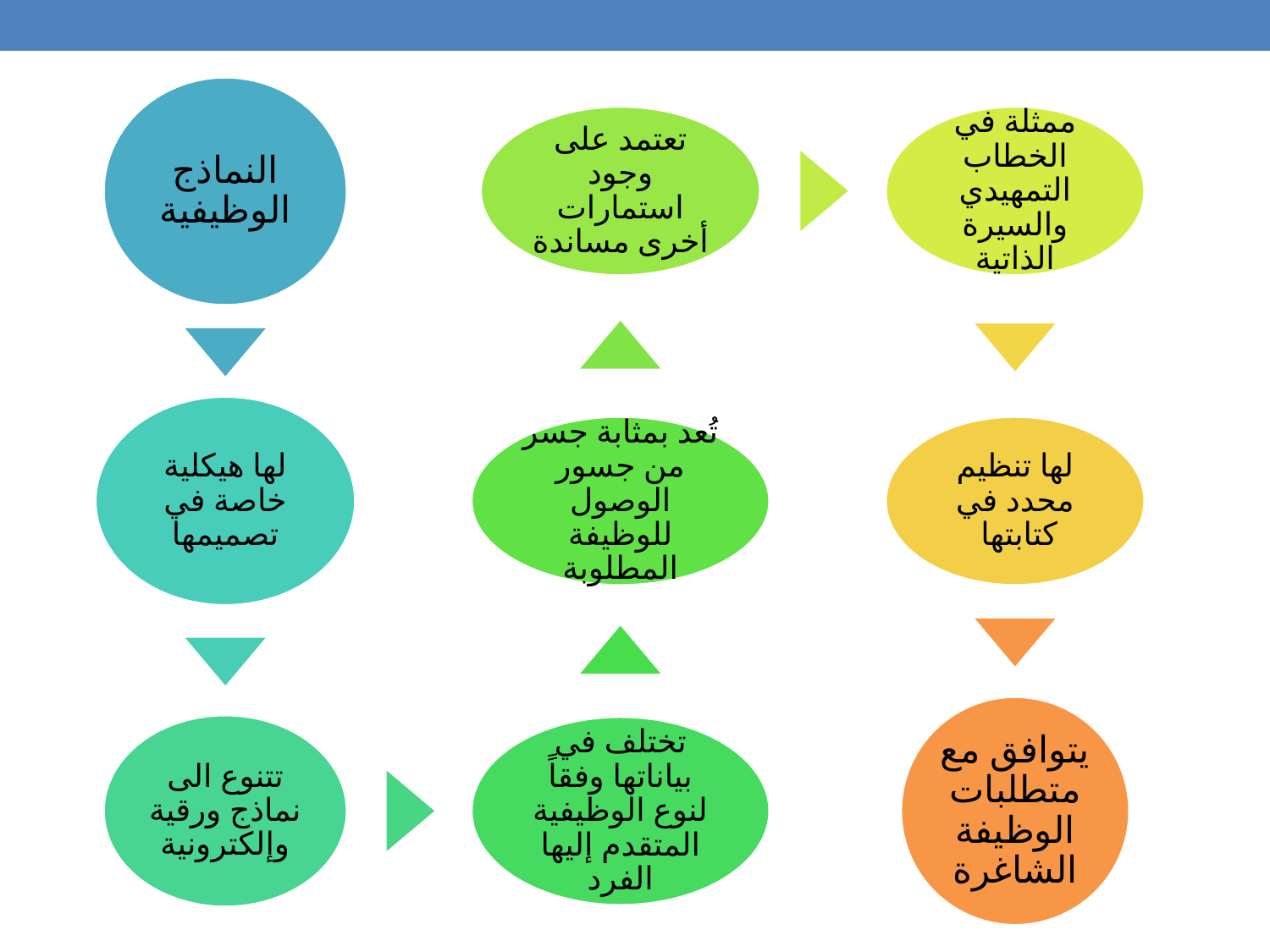

النماذج الوظيفية
لها هيكلية خاصة في تصميمها
تتنوع الى نماذج ورقية وإلكترونية
تختلف في بياناتها وفقاً لنوع الوظيفية المتقدم إليها الفرد
تُعد بمثابة جسر من جسور الوصول للوظيفة المطلوبة
تعتمد على وجود استمارات أخرى مساندة
ممثلة في الخطاب التمهيدي والسيرة الذاتية
لها تنظيم محدد في كتابتها
يتوافق مع متطلبات الوظيفة الشاغرة